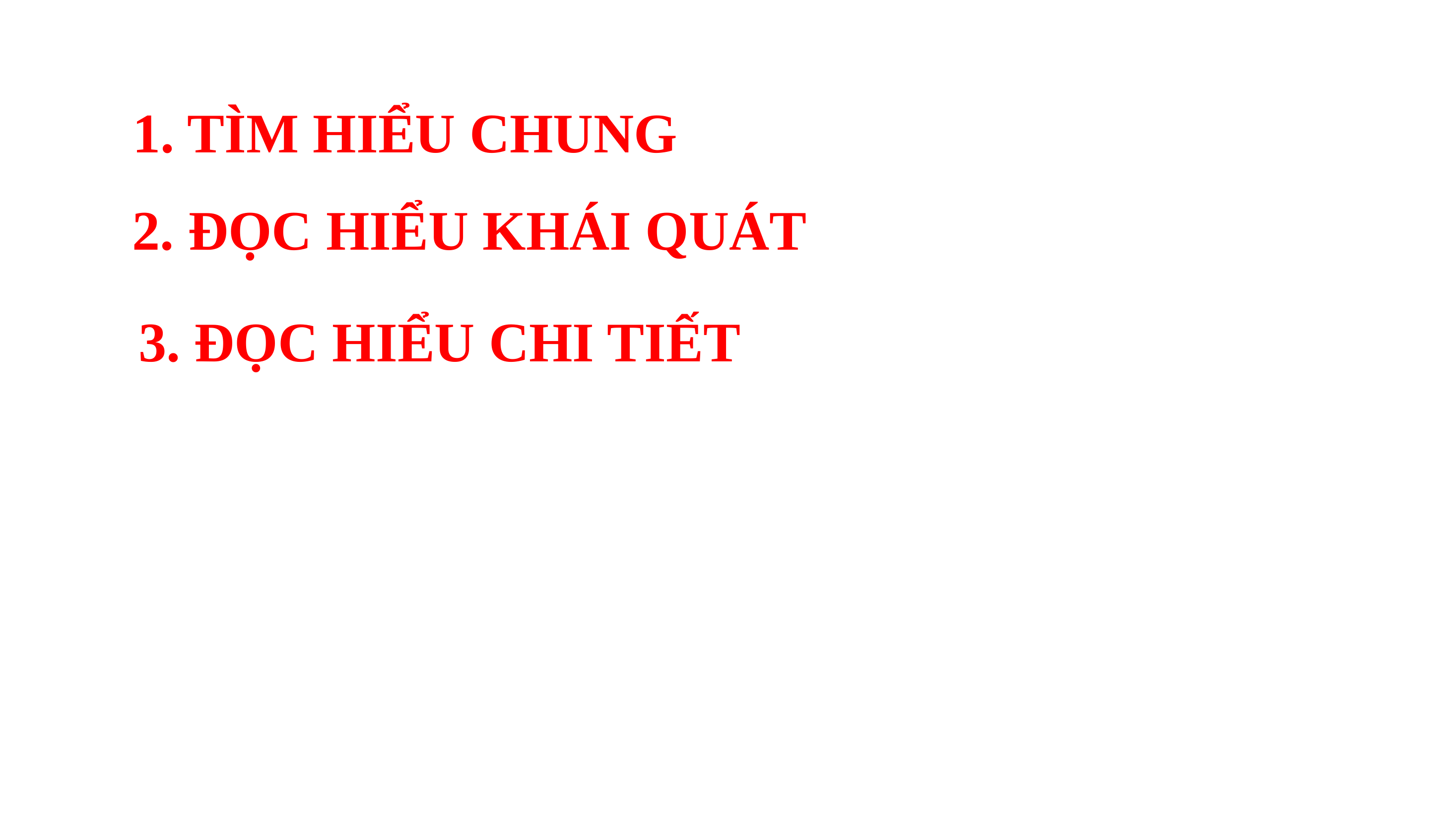

1. TÌM HIỂU CHUNG
# 2. ĐỌC HIỂU KHÁI QUÁT
3. ĐỌC HIỂU CHI TIẾT